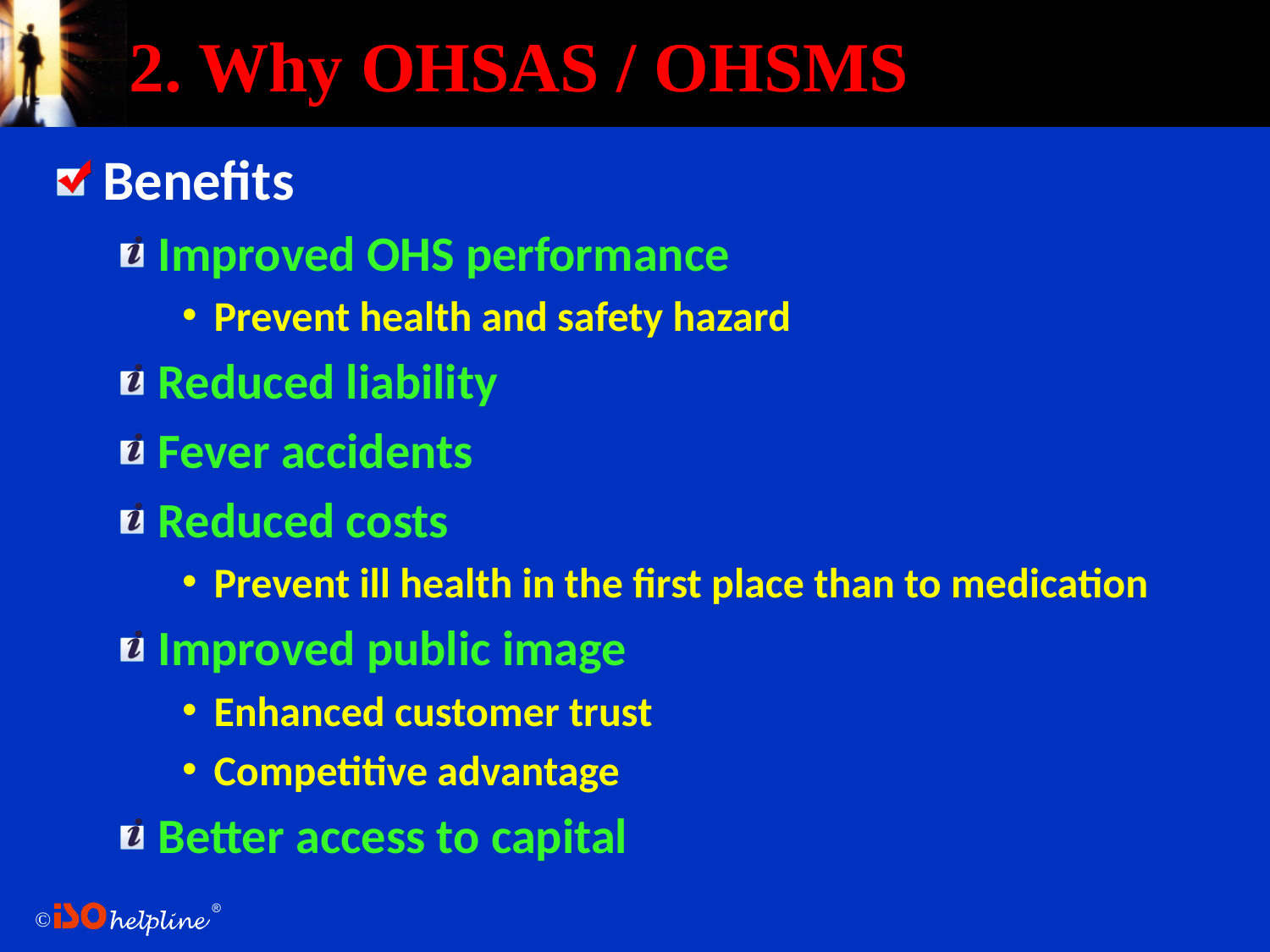

# 2. Why OHSAS / OHSMS
Benefits
Improved OHS performance
Prevent health and safety hazard
Reduced liability
Fever accidents
Reduced costs
Prevent ill health in the first place than to medication
Improved public image
Enhanced customer trust
Competitive advantage
Better access to capital